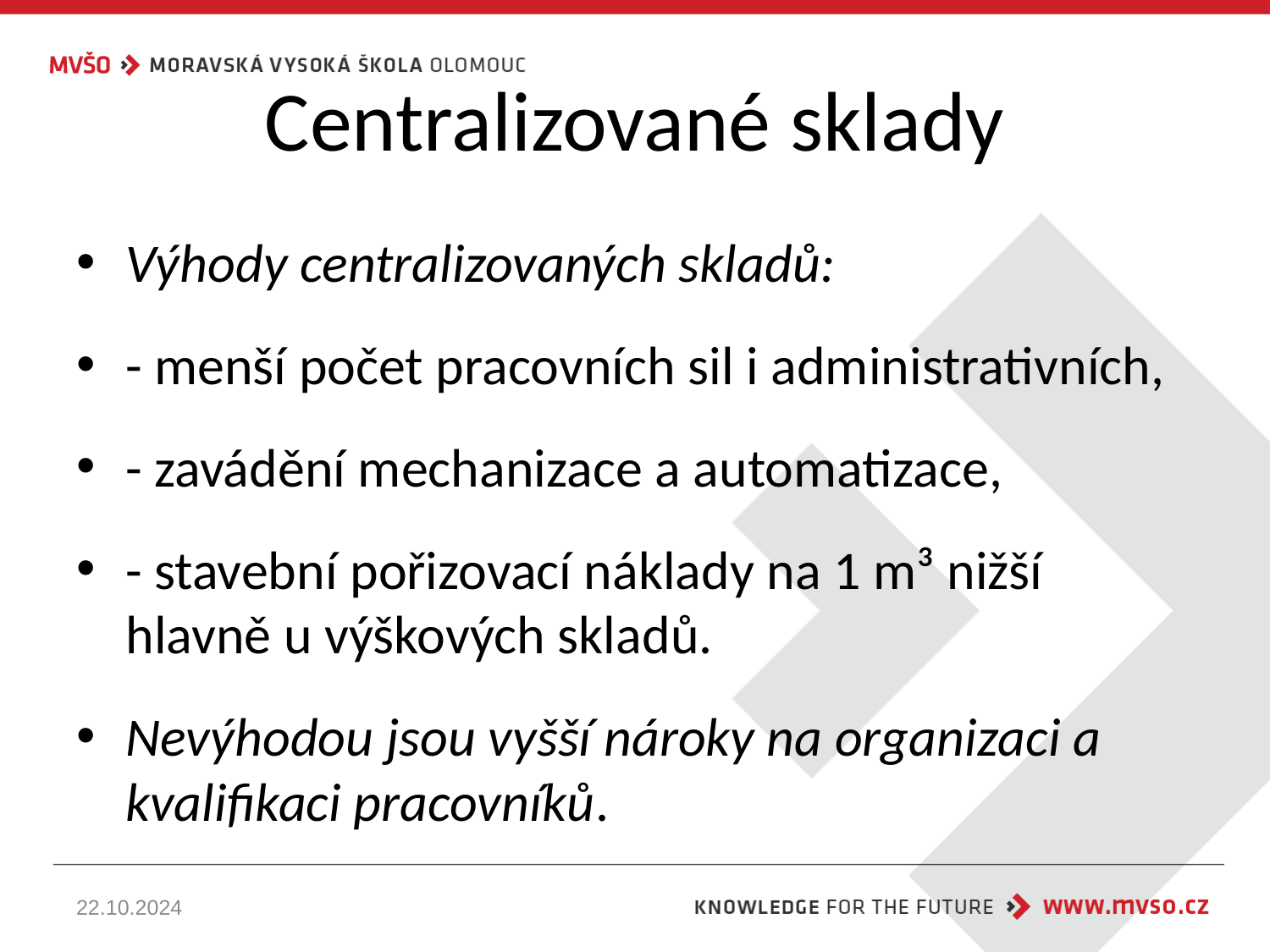

# Centralizované sklady
Výhody centralizovaných skladů:
- menší počet pracovních sil i administrativních,
- zavádění mechanizace a automatizace,
- stavební pořizovací náklady na 1 m³ nižší hlavně u výškových skladů.
Nevýhodou jsou vyšší nároky na organizaci a kvalifikaci pracovníků.

22.10.2024